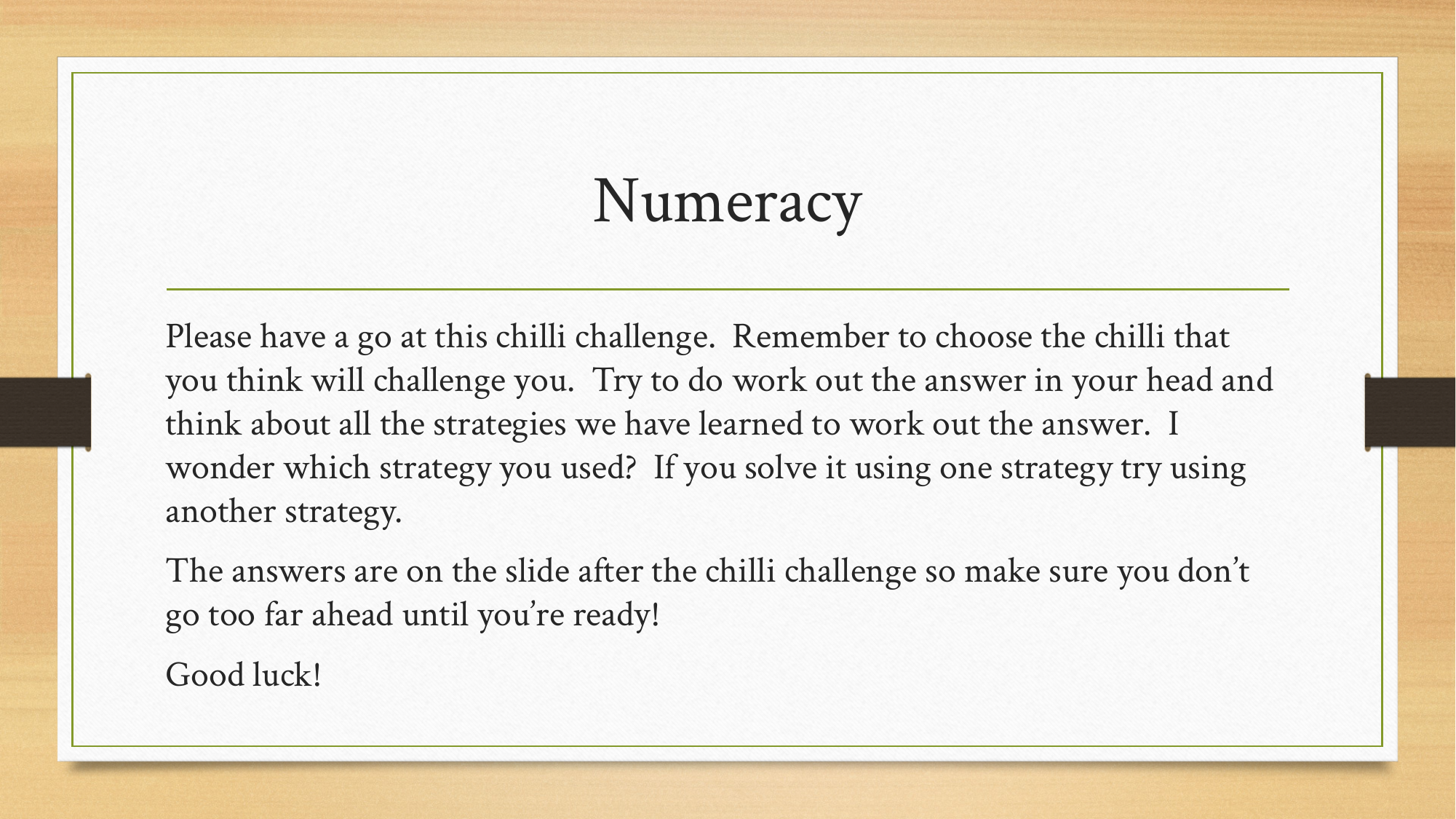

# Numeracy
Please have a go at this chilli challenge.  Remember to choose the chilli that you think will challenge you.  Try to do work out the answer in your head and think about all the strategies we have learned to work out the answer.  I wonder which strategy you used?  If you solve it using one strategy try using another strategy.
The answers are on the slide after the chilli challenge so make sure you don’t go too far ahead until you’re ready!
Good luck!